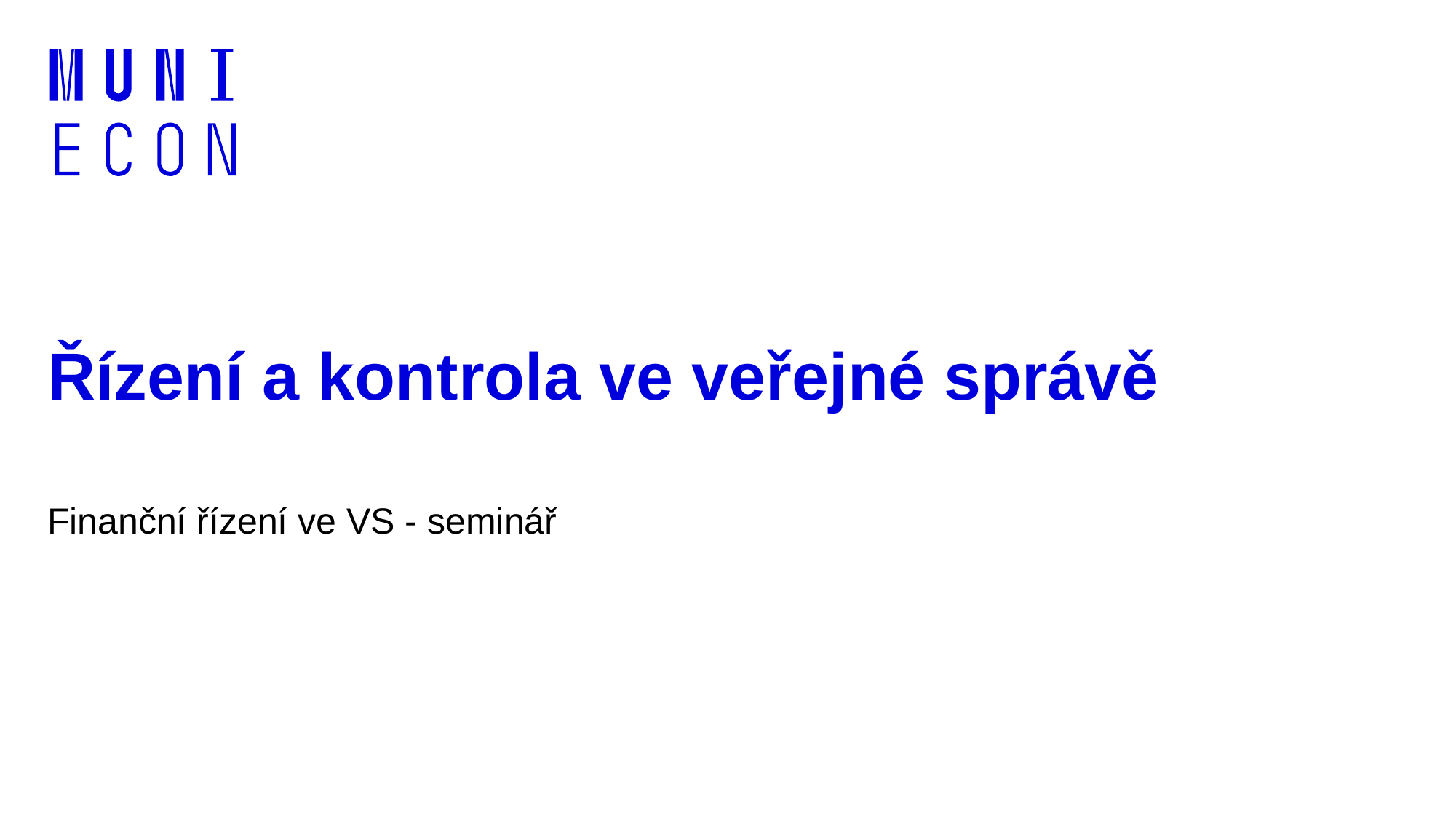

# Řízení a kontrola ve veřejné správě
Finanční řízení ve VS - seminář